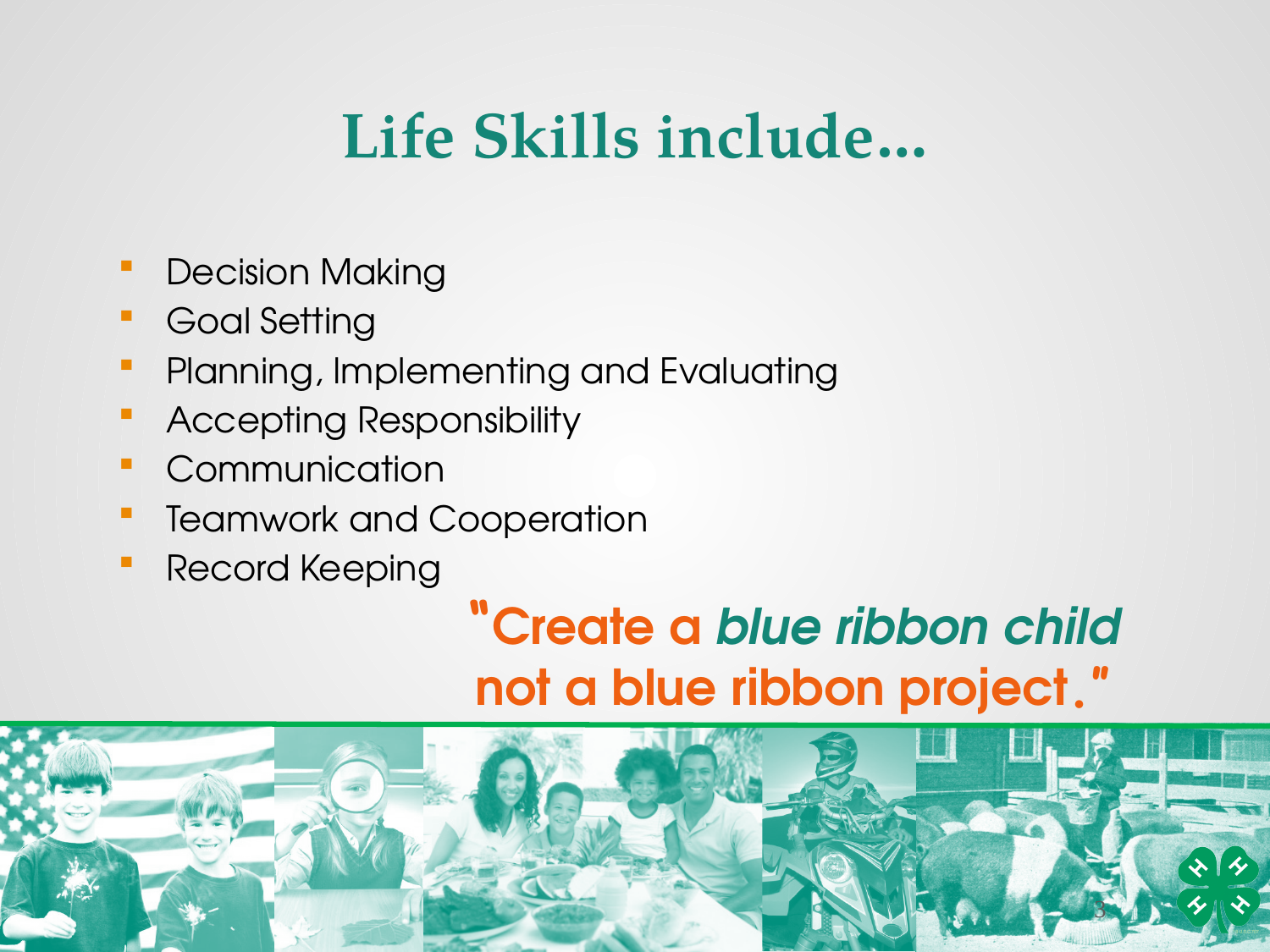

Life Skills include…
Decision Making
Goal Setting
Planning, Implementing and Evaluating
Accepting Responsibility
Communication
Teamwork and Cooperation
Record Keeping
“Create a blue ribbon child
not a blue ribbon project.”
3